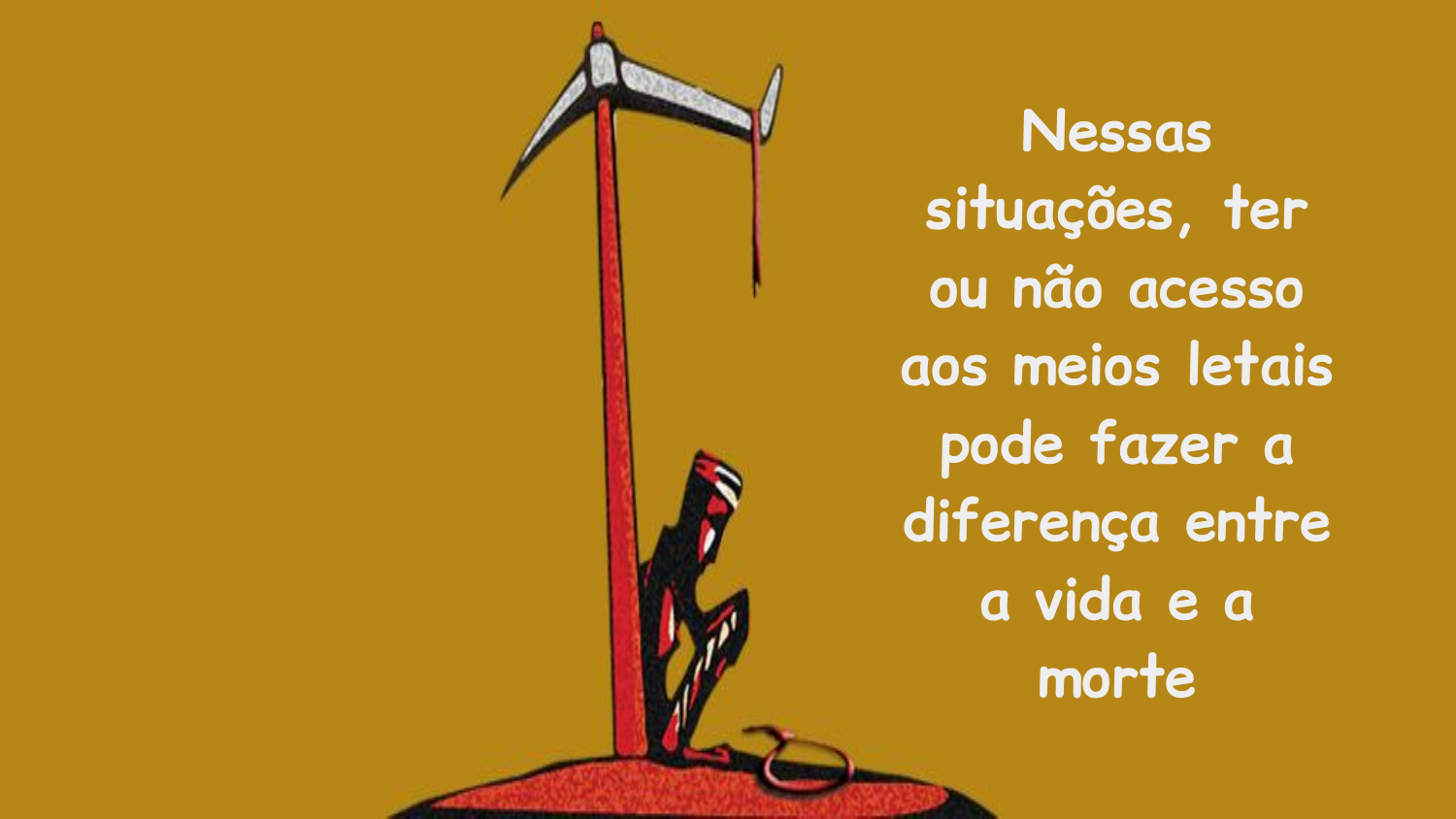

Nessas situações, ter ou não acesso aos meios letais pode fazer a diferença entre a vida e a morte